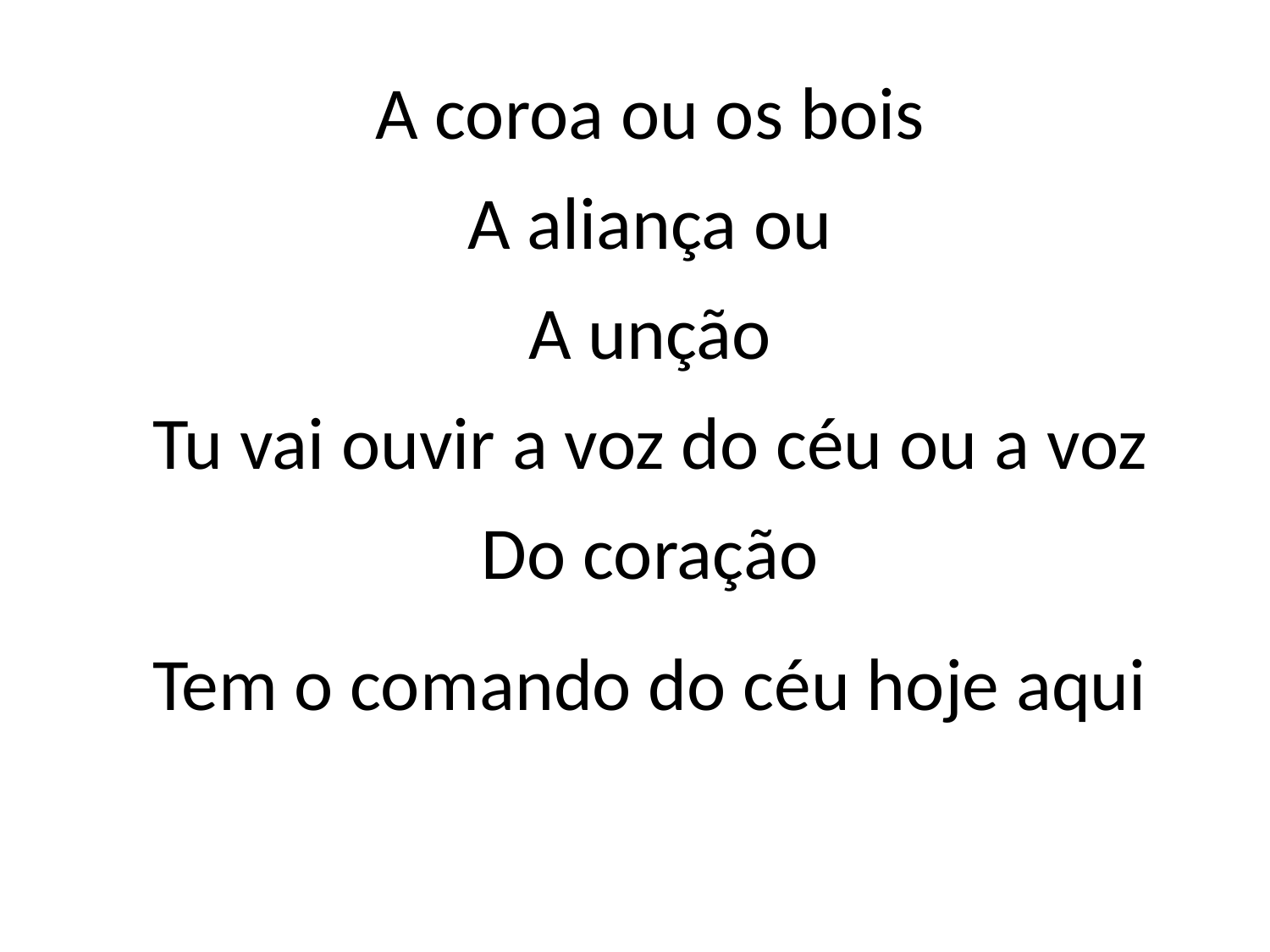

A coroa ou os bois

A aliança ou

A unção

Tu vai ouvir a voz do céu ou a voz

Do coração

Tem o comando do céu hoje aqui
#